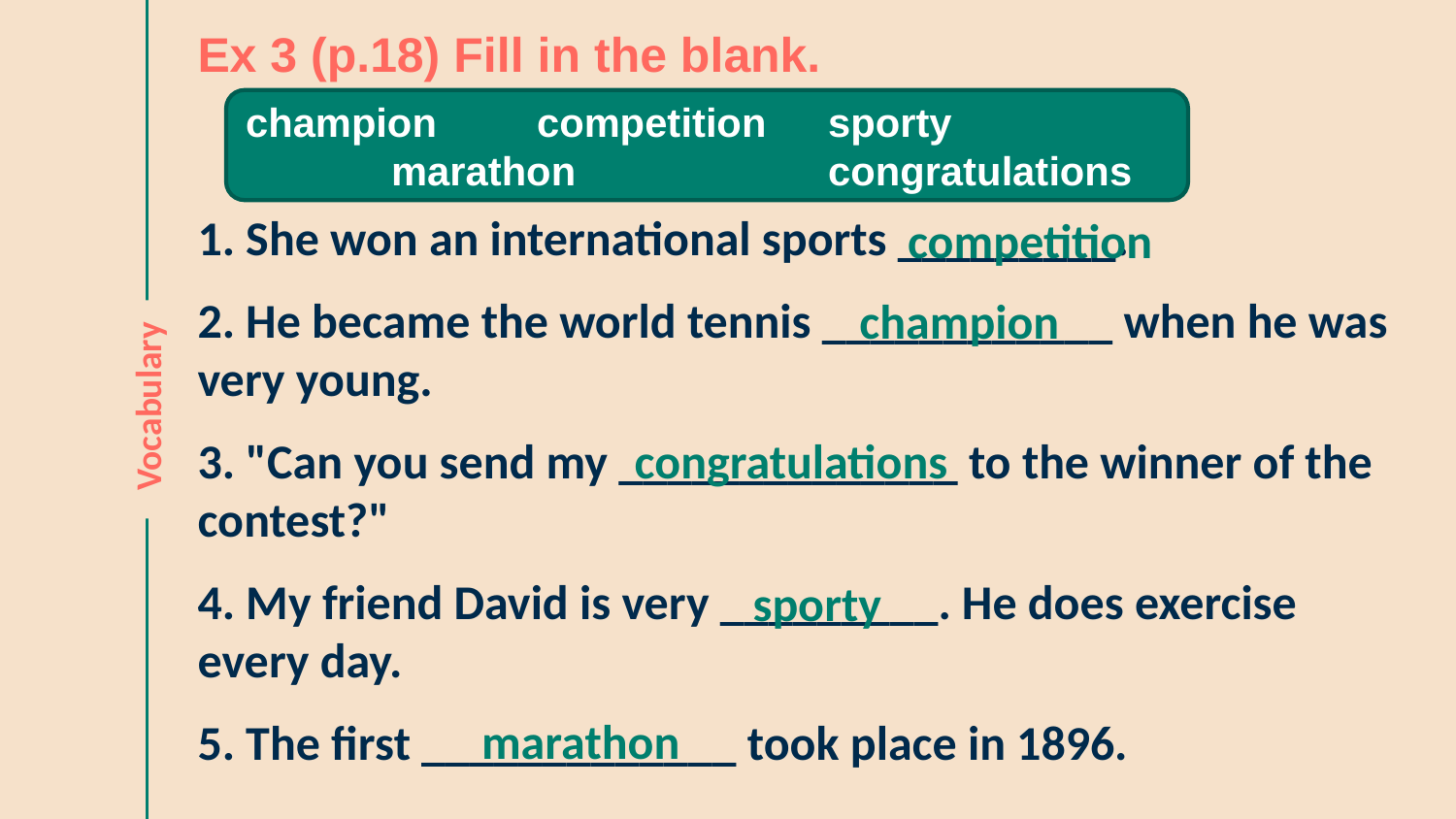

Ex 3 (p.18) Fill in the blank.
champion 	competition 	sporty
	marathon 		congratulations
competition
1. She won an international sports _________.
2. He became the world tennis ____________ when he was very young.
3. "Can you send my ______________ to the winner of the contest?"
4. My friend David is very _________. He does exercise every day.
5. The first _____________ took place in 1896.
champion
# Vocabulary
congratulations
sporty
marathon